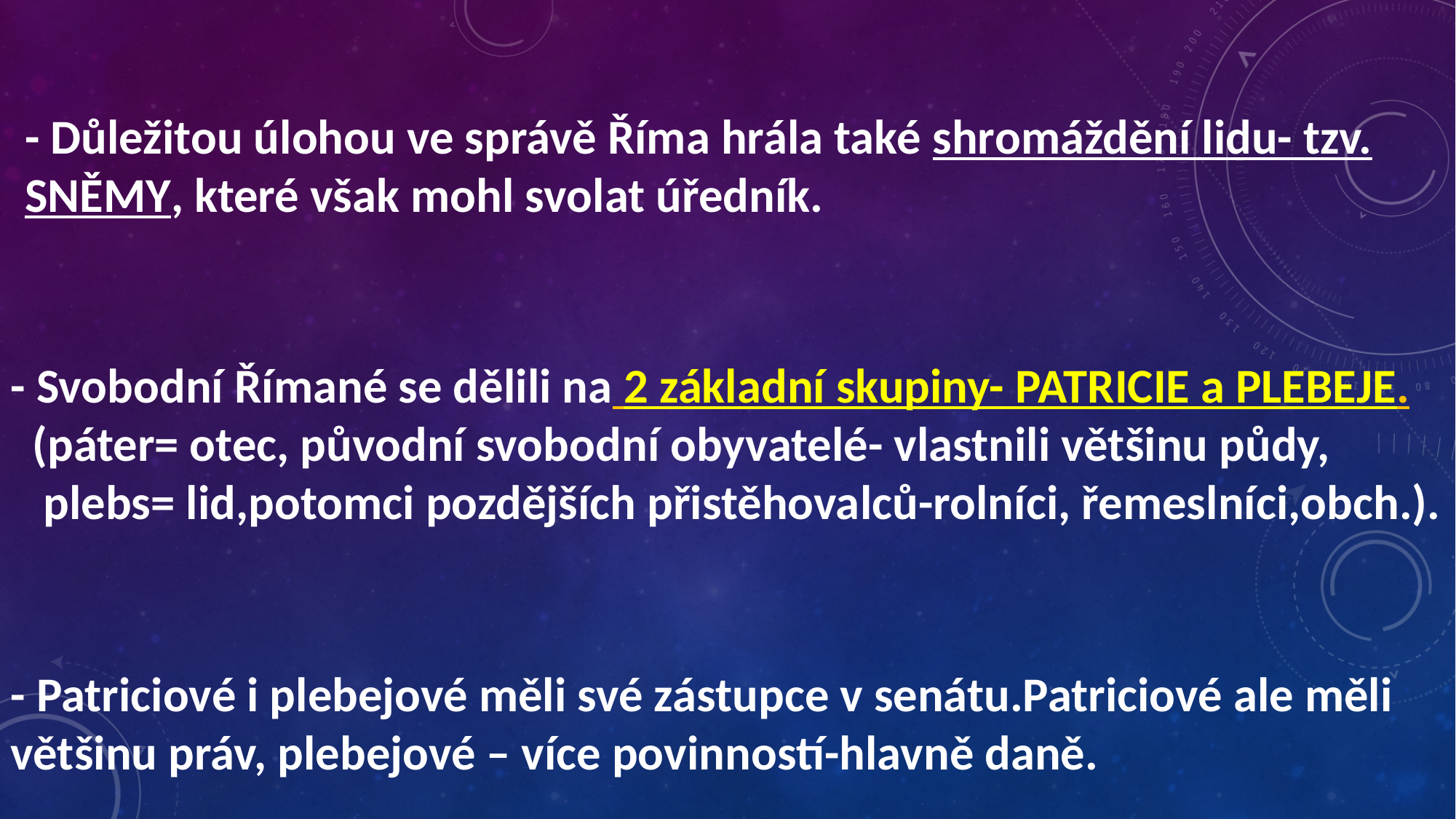

#

- Důležitou úlohou ve správě Říma hrála také shromáždění lidu- tzv. SNĚMY, které však mohl svolat úředník.
- Svobodní Římané se dělili na 2 základní skupiny- PATRICIE a PLEBEJE.
  (páter= otec, původní svobodní obyvatelé- vlastnili většinu půdy,
   plebs= lid,potomci pozdějších přistěhovalců-rolníci, řemeslníci,obch.).
- Patriciové i plebejové měli své zástupce v senátu.Patriciové ale měli většinu práv, plebejové – více povinností-hlavně daně.